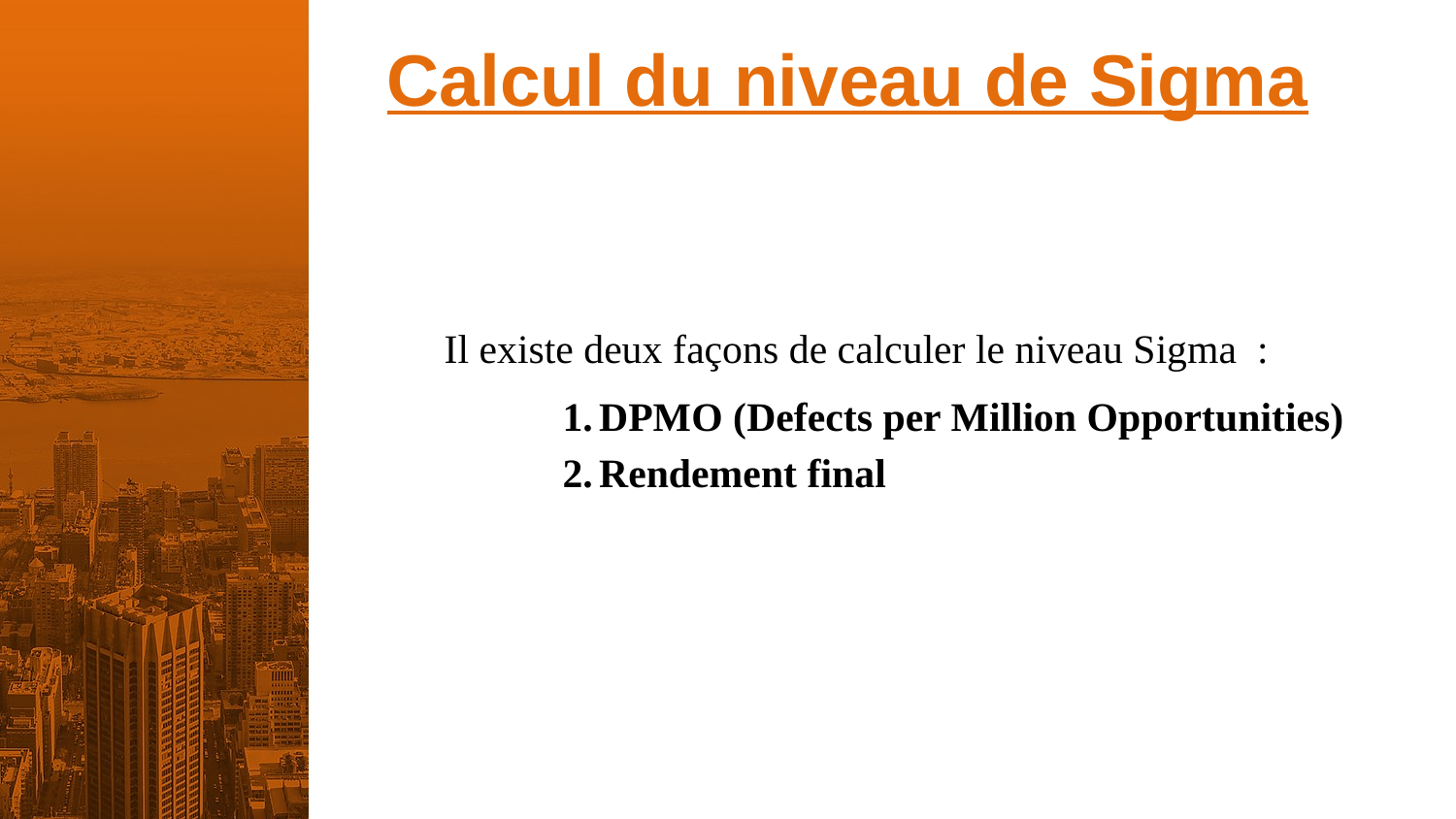

Calcul du niveau de Sigma
Il existe deux façons de calculer le niveau Sigma  :

DPMO (Defects per Million Opportunities)
Rendement final